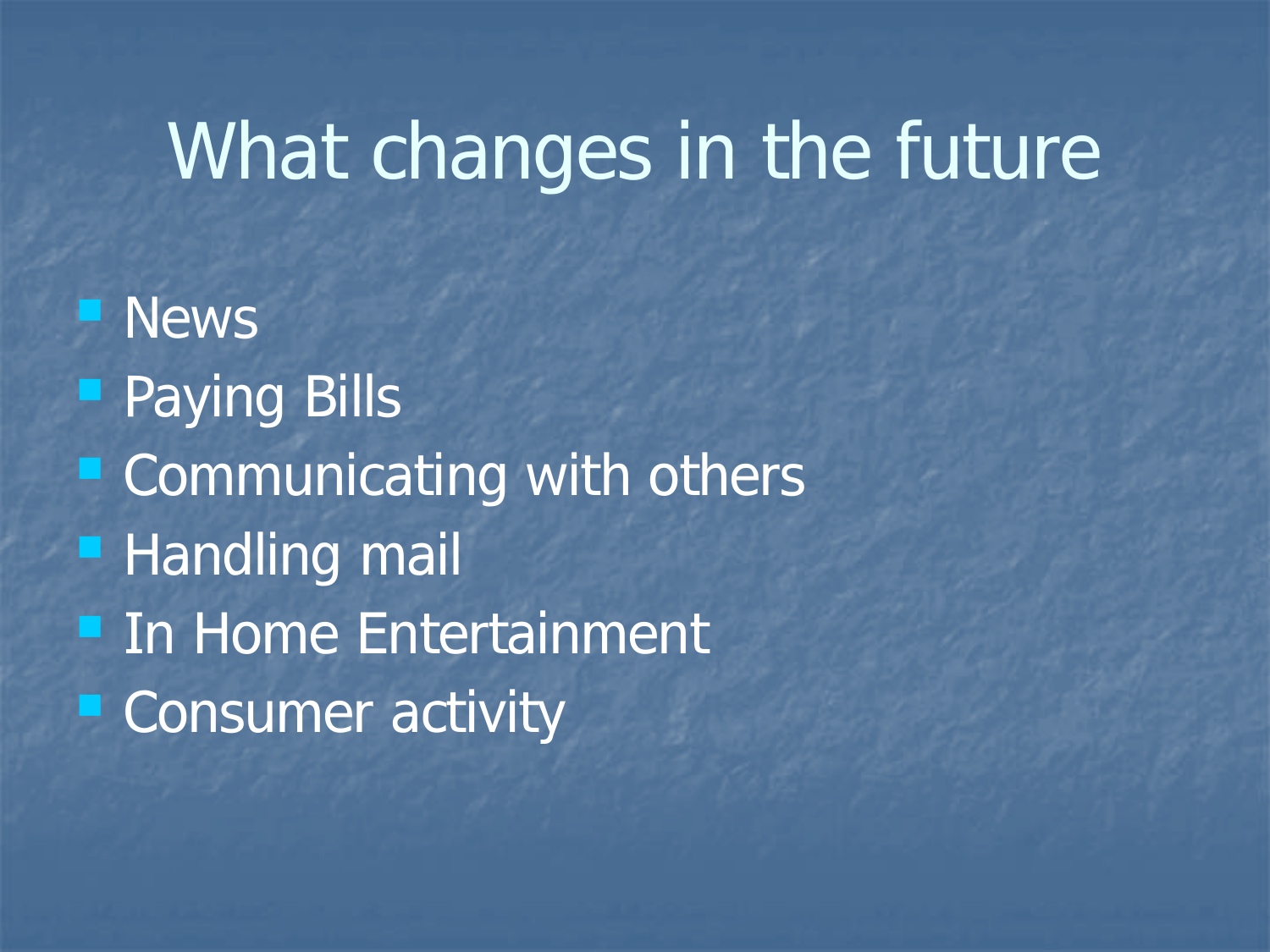

# What changes in the future
News
Paying Bills
Communicating with others
Handling mail
In Home Entertainment
Consumer activity